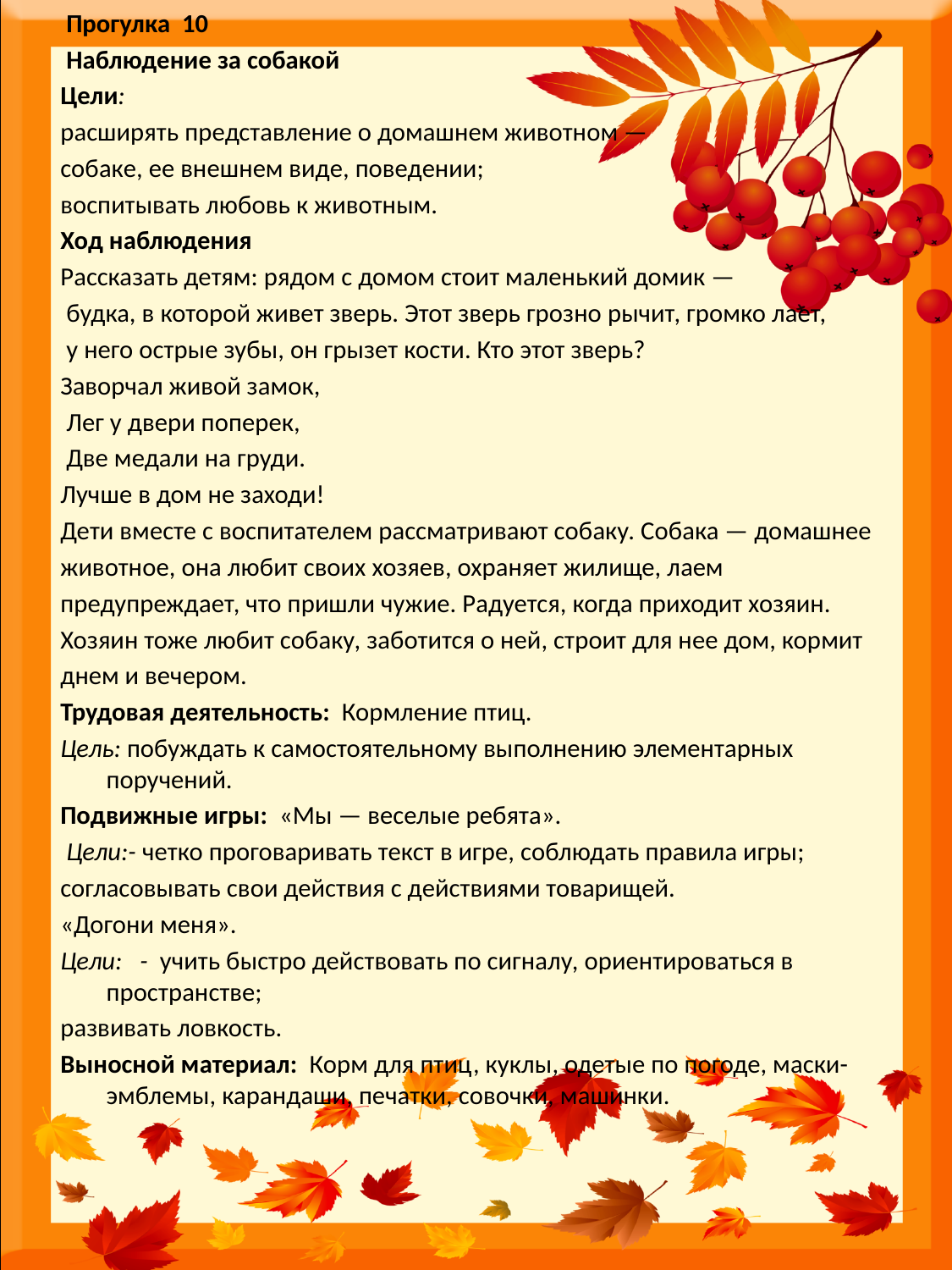

Прогулка  10
 Наблюдение за собакой
Цели:
расширять представление о домашнем животном —
собаке, ее внешнем виде, поведении;
воспитывать любовь к животным.
Ход наблюдения
Рассказать детям: рядом с домом стоит маленький домик —
 будка, в которой живет зверь. Этот зверь грозно рычит, громко лает,
 у него острые зубы, он грызет кости. Кто этот зверь?
Заворчал живой замок,
 Лег у двери поперек,
 Две медали на груди.
Лучше в дом не заходи!
Дети вместе с воспитателем рассматривают собаку. Собака — до­машнее
животное, она любит своих хозяев, охраняет жилище, лаем
предупреждает, что пришли чужие. Радуется, когда приходит хозяин.
Хозяин тоже любит собаку, заботится о ней, строит для нее дом, кормит
днем и вечером.
Трудовая деятельность:  Кормление птиц.
Цель: побуждать к самостоятельному выполнению элементарных поручений.
Подвижные игры:  «Мы — веселые ребята».
 Цели:- четко проговаривать текст в игре, соблюдать правила игры;
согласовывать свои действия с действиями товарищей.
«Догони меня».
Цели:   -  учить быстро действовать по сигналу, ориентироваться в пространстве;
развивать ловкость.
Выносной материал:  Корм для птиц, куклы, одетые по погоде, маски-эмблемы, каран­даши, печатки, совочки, машинки.